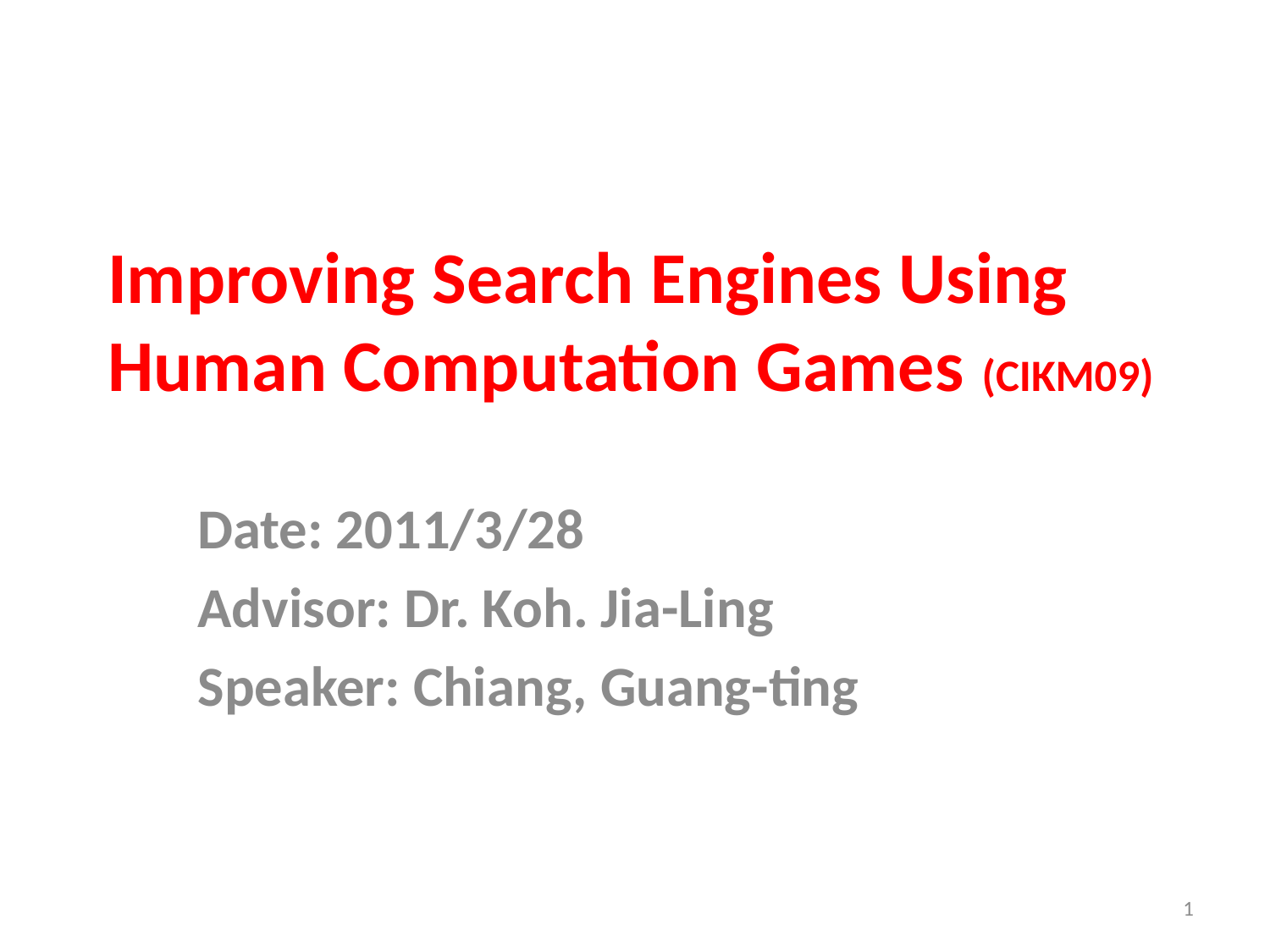

# Improving Search Engines Using Human Computation Games (CIKM09)
Date: 2011/3/28
Advisor: Dr. Koh. Jia-Ling
Speaker: Chiang, Guang-ting

1